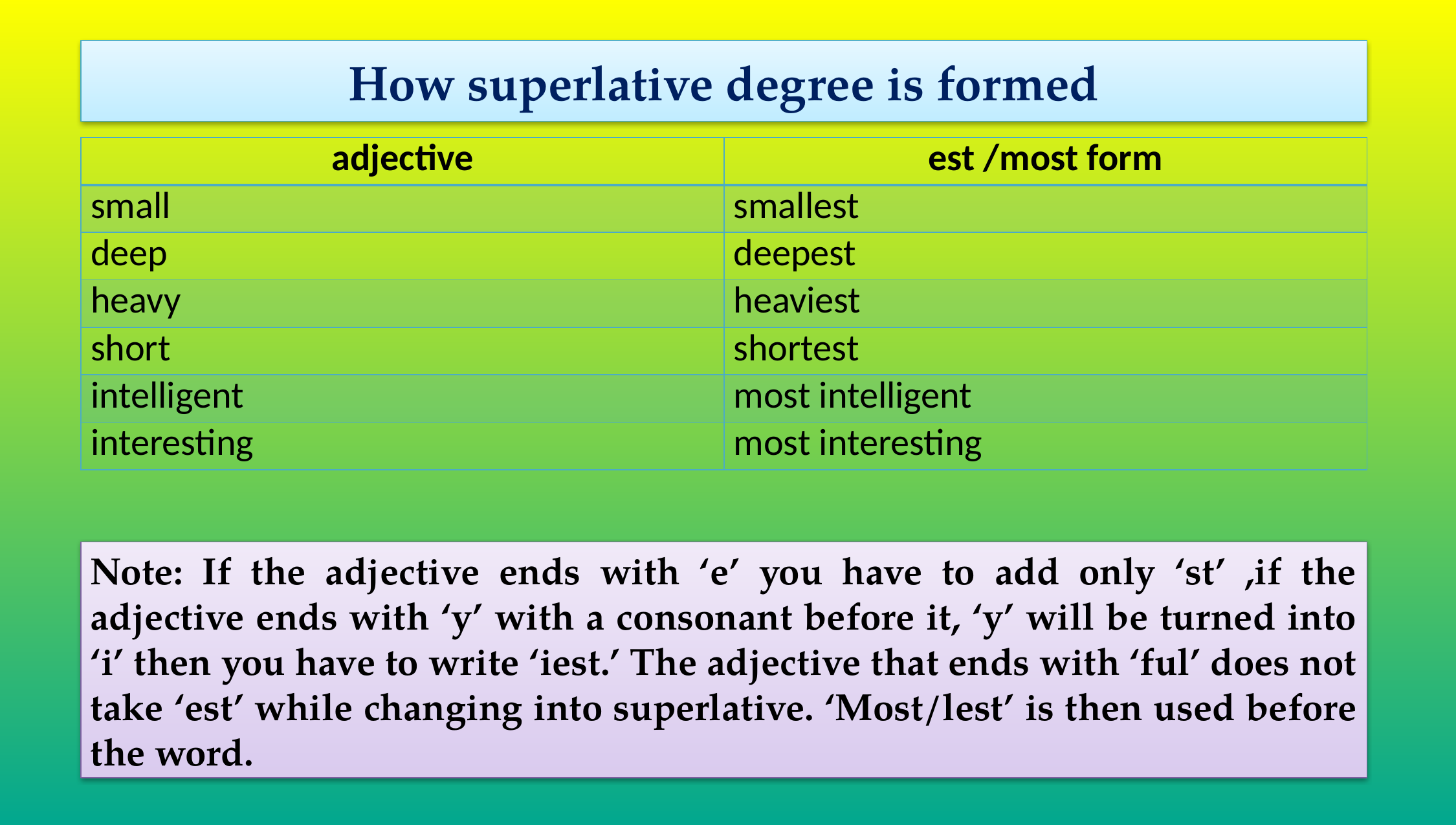

How superlative degree is formed
| adjective | est /most form |
| --- | --- |
| small | smallest |
| deep | deepest |
| heavy | heaviest |
| short | shortest |
| intelligent | most intelligent |
| interesting | most interesting |
Note: If the adjective ends with ‘e’ you have to add only ‘st’ ,if the adjective ends with ‘y’ with a consonant before it, ‘y’ will be turned into ‘i’ then you have to write ‘iest.’ The adjective that ends with ‘ful’ does not take ‘est’ while changing into superlative. ‘Most/lest’ is then used before the word.